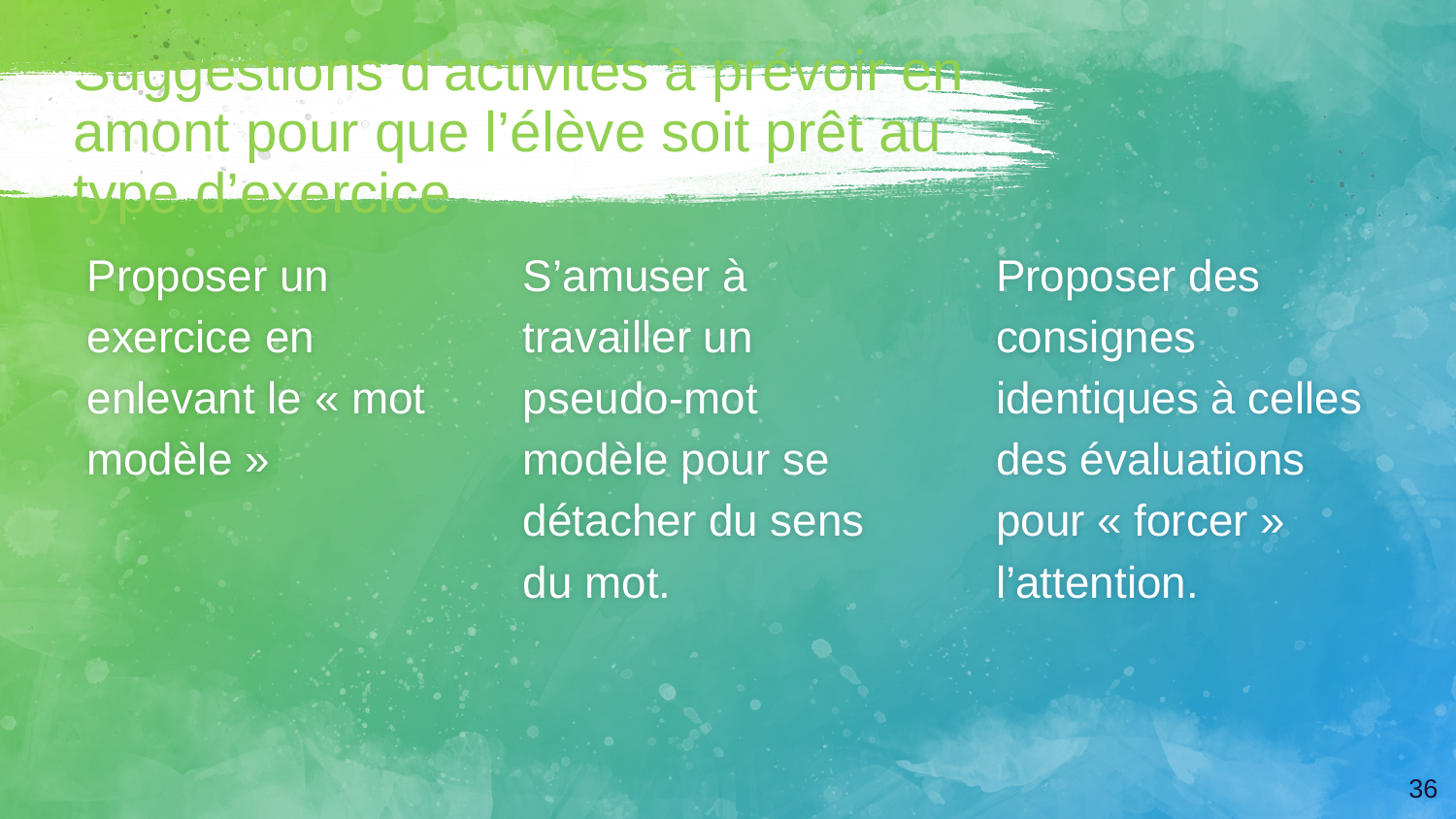

# Suggestions d’activités à prévoir en amont pour que l’élève soit prêt au type d’exercice
Proposer un exercice en enlevant le « mot modèle »

S’amuser à travailler un pseudo-mot modèle pour se détacher du sens du mot.
Proposer des consignes identiques à celles des évaluations pour « forcer » l’attention.

36